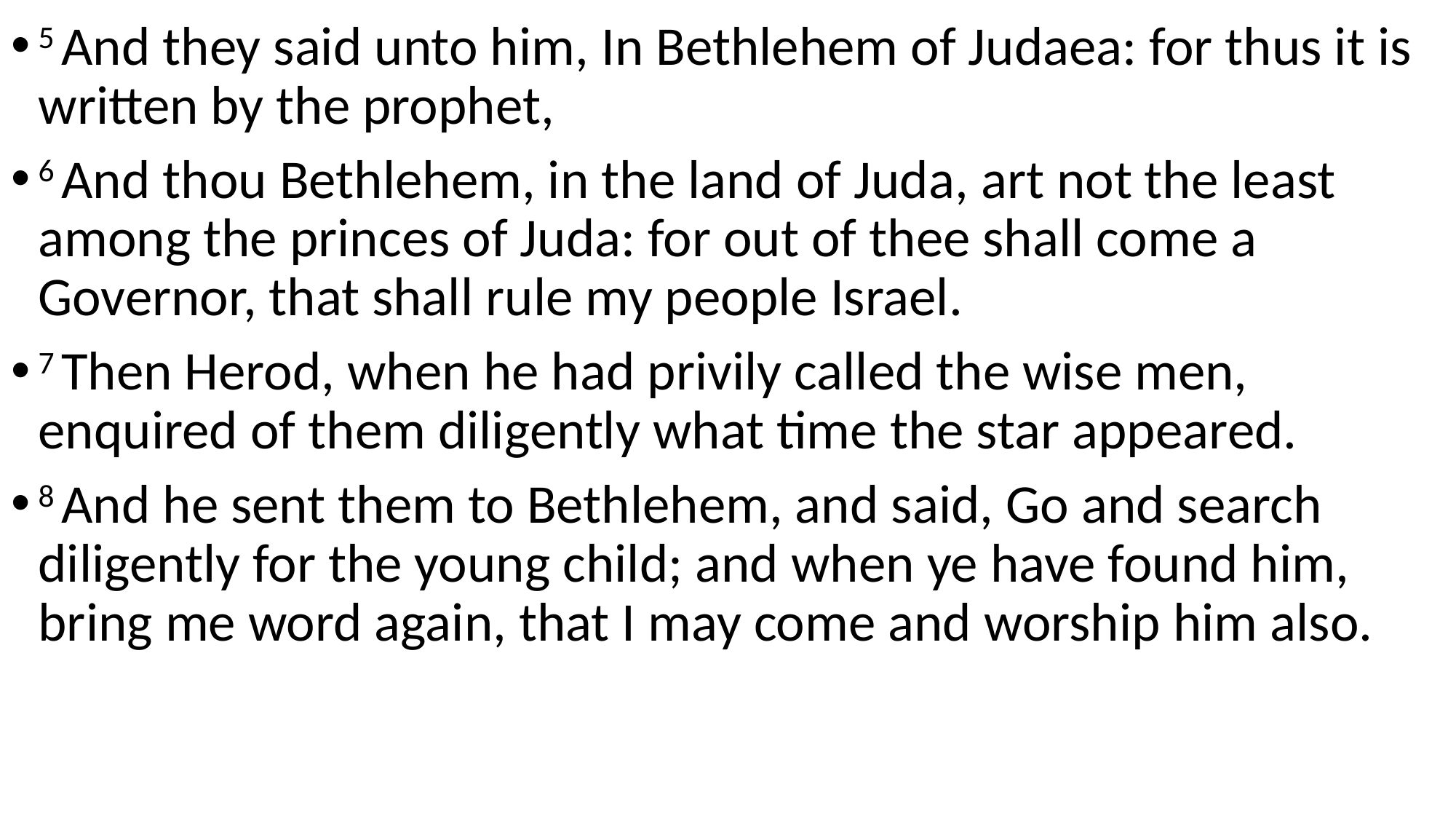

5 And they said unto him, In Bethlehem of Judaea: for thus it is written by the prophet,
6 And thou Bethlehem, in the land of Juda, art not the least among the princes of Juda: for out of thee shall come a Governor, that shall rule my people Israel.
7 Then Herod, when he had privily called the wise men, enquired of them diligently what time the star appeared.
8 And he sent them to Bethlehem, and said, Go and search diligently for the young child; and when ye have found him, bring me word again, that I may come and worship him also.